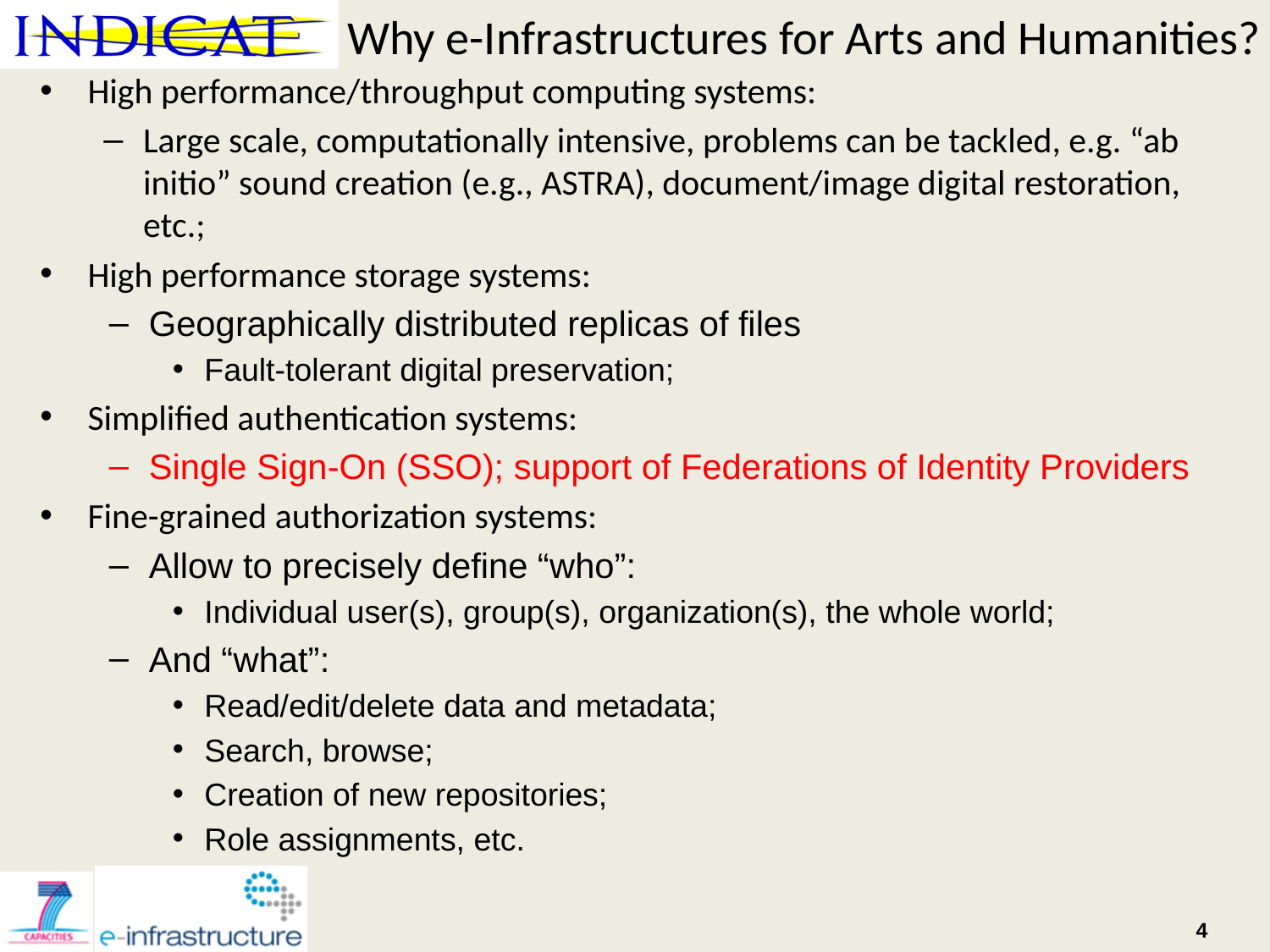

# Why e-Infrastructures for Arts and Humanities?
High performance/throughput computing systems:
Large scale, computationally intensive, problems can be tackled, e.g. “ab initio” sound creation (e.g., ASTRA), document/image digital restoration, etc.;
High performance storage systems:
Geographically distributed replicas of files
Fault-tolerant digital preservation;
Simplified authentication systems:
Single Sign-On (SSO); support of Federations of Identity Providers
Fine-grained authorization systems:
Allow to precisely define “who”:
Individual user(s), group(s), organization(s), the whole world;
And “what”:
Read/edit/delete data and metadata;
Search, browse;
Creation of new repositories;
Role assignments, etc.
4